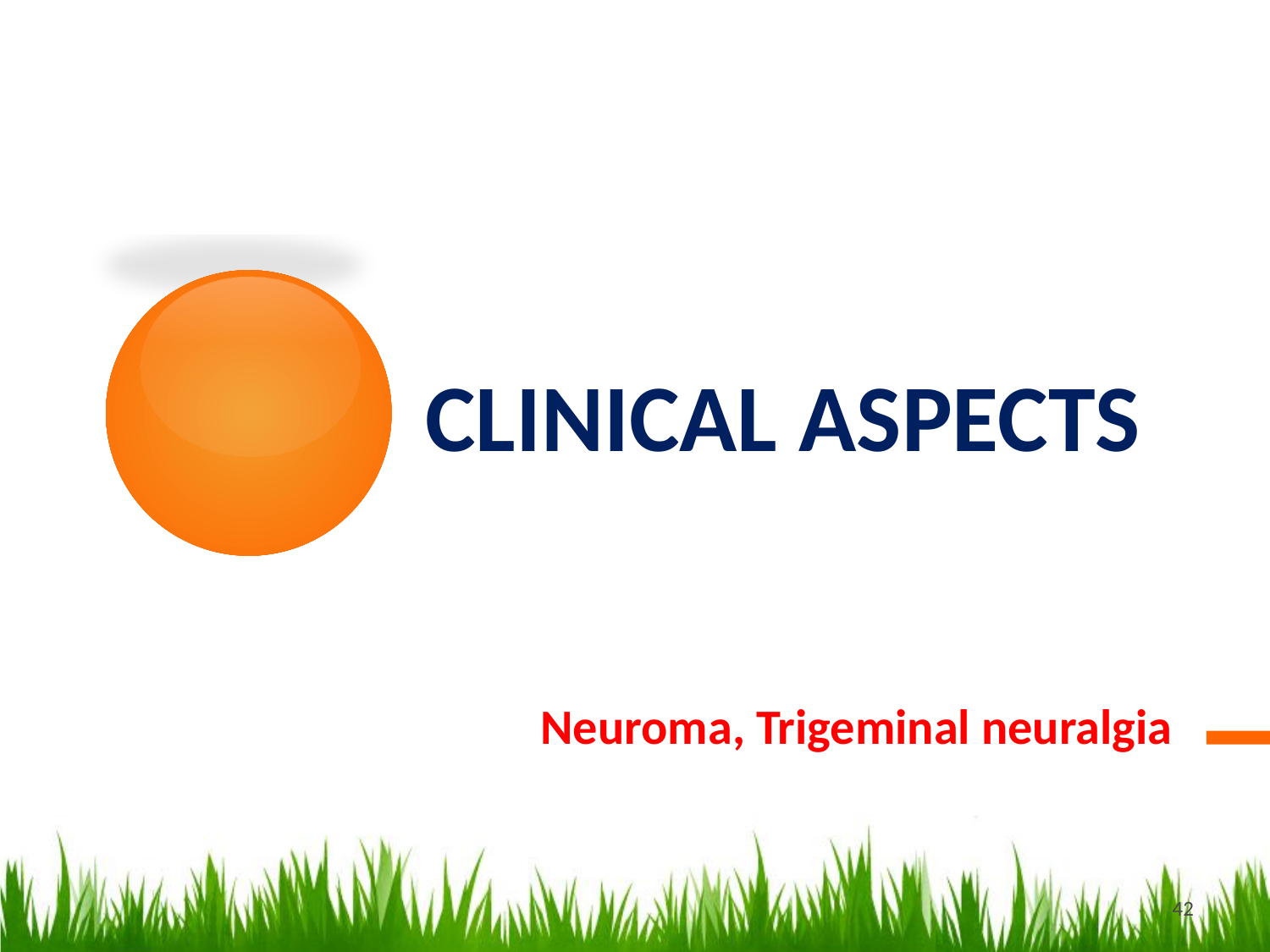

# Clinical Aspects
Neuroma, Trigeminal neuralgia
42